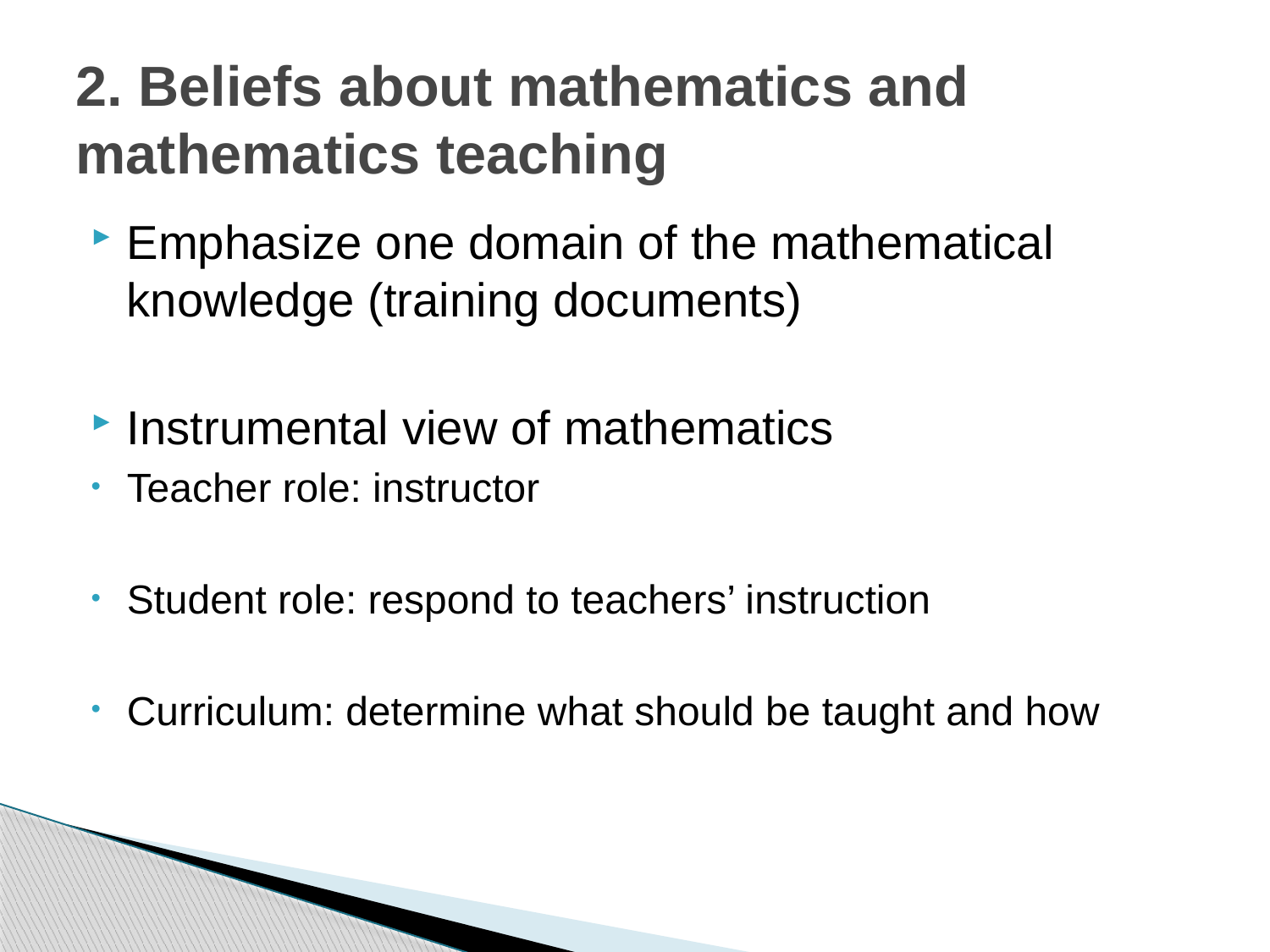

# 2. Beliefs about mathematics and mathematics teaching
Emphasize one domain of the mathematical knowledge (training documents)

Instrumental view of mathematics
Teacher role: instructor

Student role: respond to teachers’ instruction

Curriculum: determine what should be taught and how